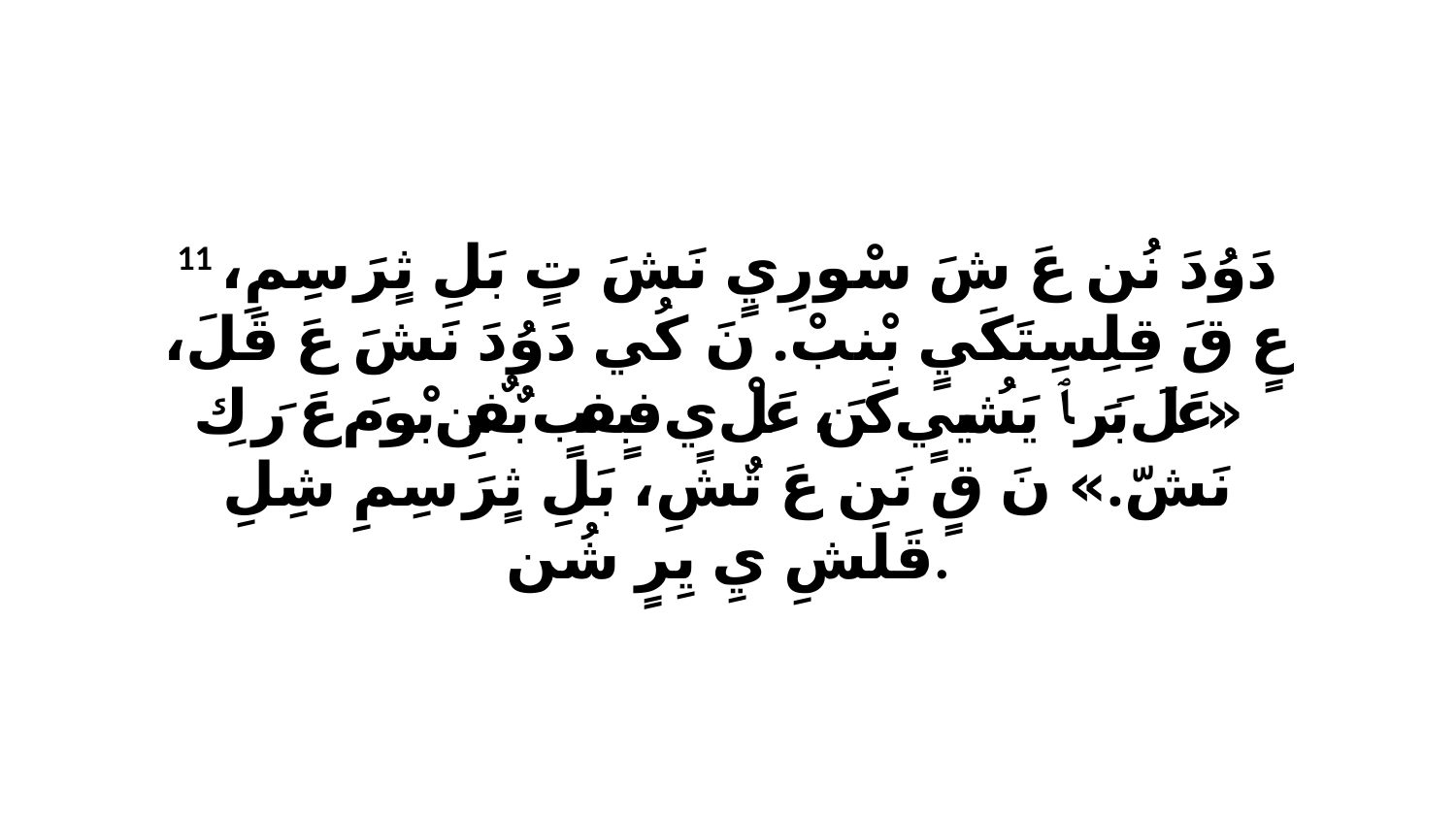

11 دَوُدَ نُن عَ شَ سْورِيٍ نَشَ تٍ بَلِ ثٍرَ سِمِ، عٍ قَ قِلِسِتَكَيٍ بْنبْ. نَ كُي دَوُدَ نَشَ عَ قَلَ، «عَلَ بَرَ ﭑ يَشُييٍ كَنَ، عَلْ يٍ فبٍفبٍ بٌفٌنِ بْو مَ عَ رَ كِ نَشّ.» نَ قٍ نَن عَ تٌشِ، بَلِ ثٍرَ سِمِ شِلِ قَلَشِ يِ يِرٍ شُن.